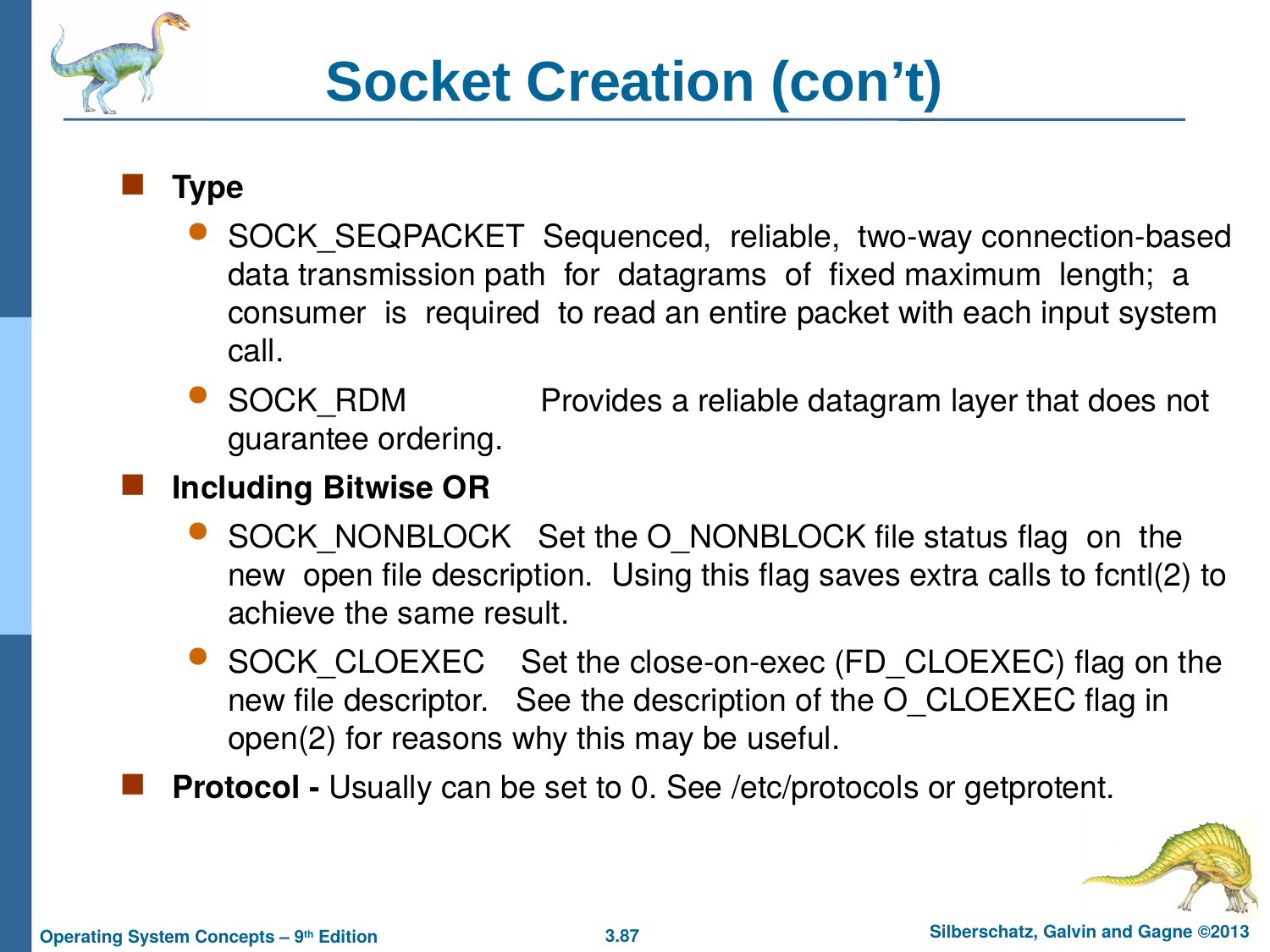

# Socket Creation (con’t)
Type
SOCK_SEQPACKET  Sequenced,  reliable,  two-way connection-based data transmission path  for  datagrams  of  fixed maximum  length;  a  consumer  is  required  to read an entire packet with each input system call.
SOCK_RDM               Provides a reliable datagram layer that does not  guarantee ordering.
Including Bitwise OR
SOCK_NONBLOCK   Set the O_NONBLOCK file status flag  on  the  new  open file description.  Using this flag saves extra calls to fcntl(2) to achieve the same result.
SOCK_CLOEXEC    Set the close-on-exec (FD_CLOEXEC) flag on the new file descriptor.   See the description of the O_CLOEXEC flag in open(2) for reasons why this may be useful.
Protocol - Usually can be set to 0. See /etc/protocols or getprotent.